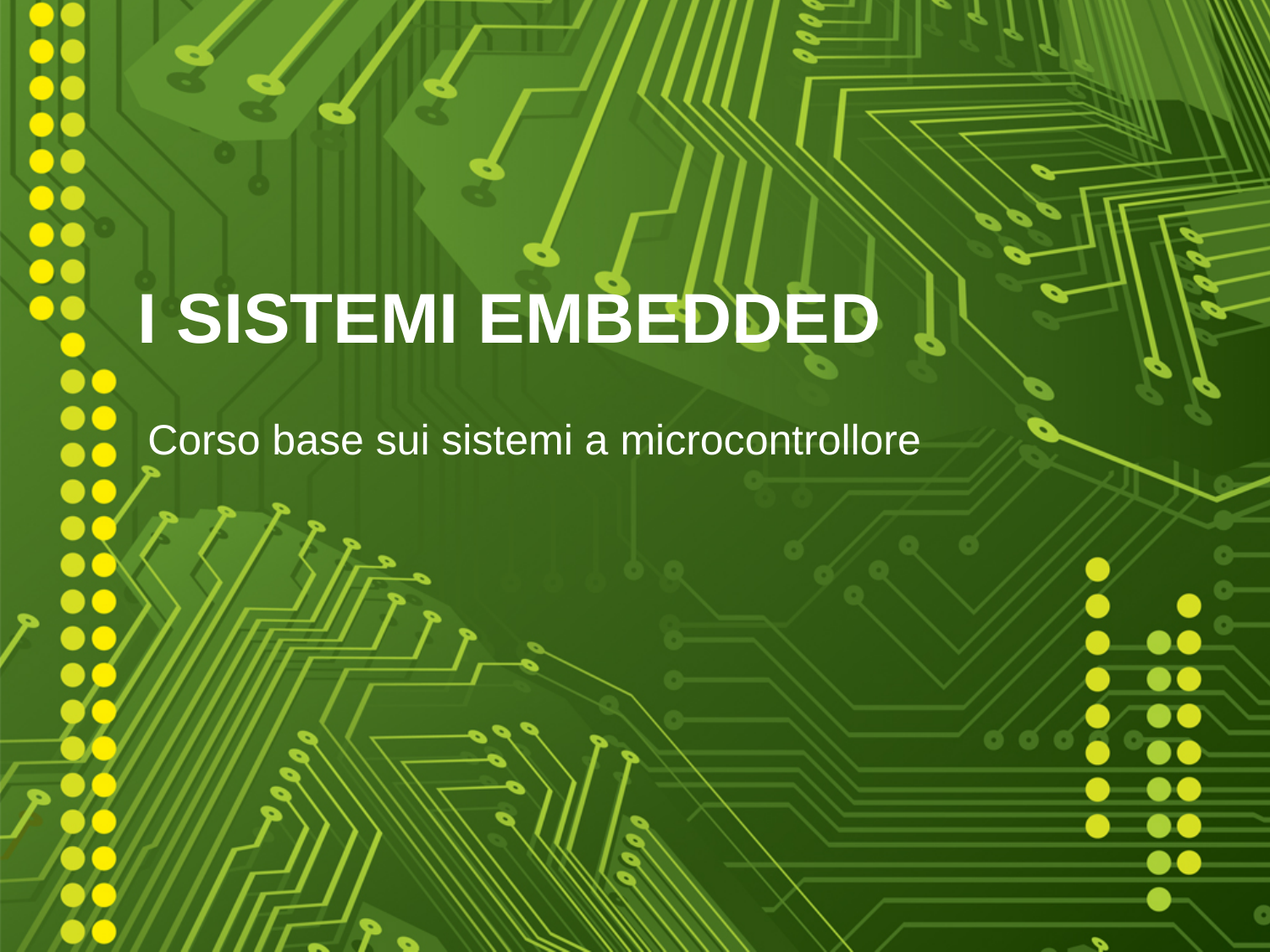

# I SISTEMI EMBEDDED
Corso base sui sistemi a microcontrollore